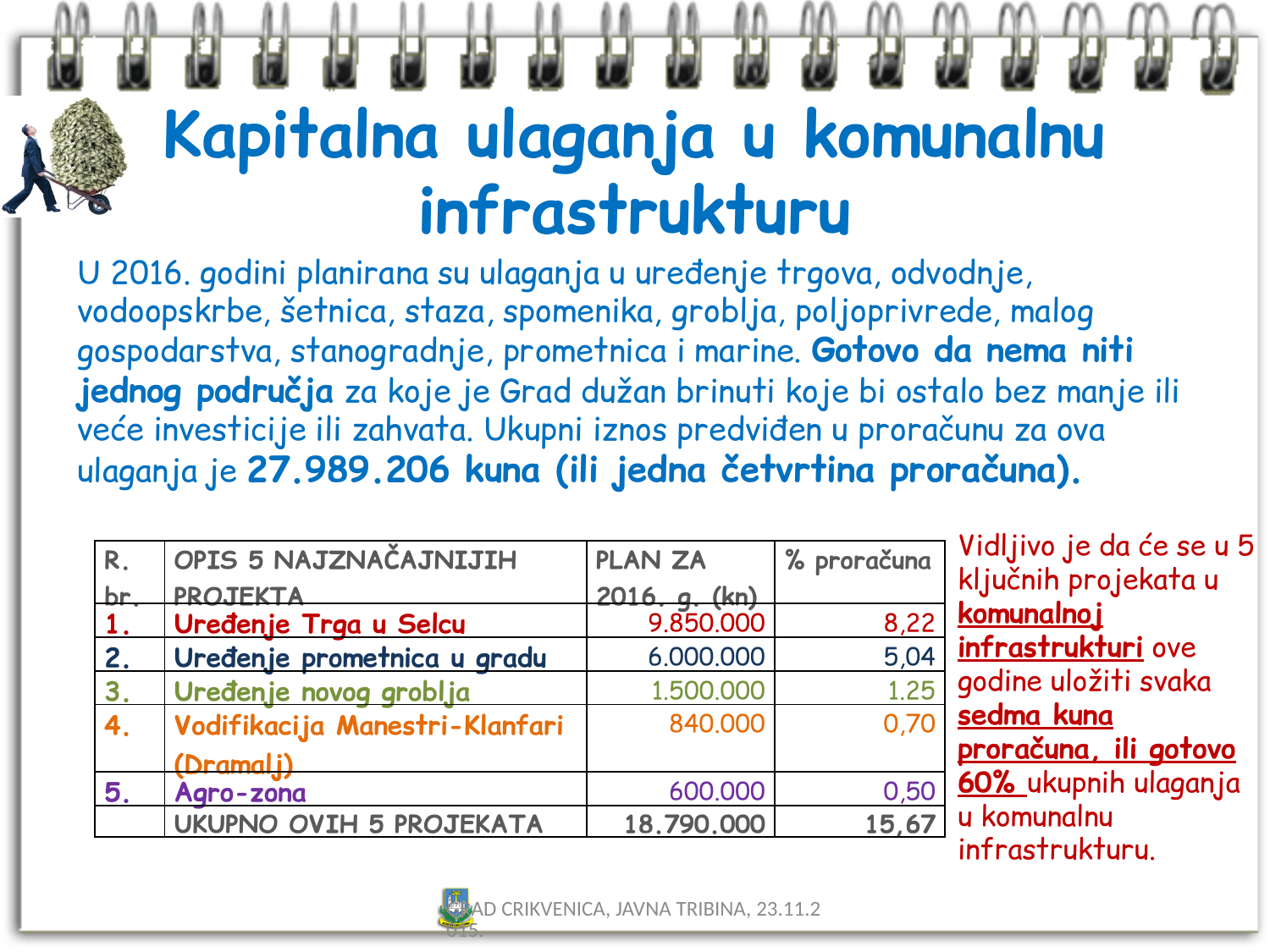

# Kapitalna ulaganja u komunalnu infrastrukturu
U 2016. godini planirana su ulaganja u uređenje trgova, odvodnje, vodoopskrbe, šetnica, staza, spomenika, groblja, poljoprivrede, malog gospodarstva, stanogradnje, prometnica i marine. Gotovo da nema niti jednog područja za koje je Grad dužan brinuti koje bi ostalo bez manje ili veće investicije ili zahvata. Ukupni iznos predviđen u proračunu za ova ulaganja je 27.989.206 kuna (ili jedna četvrtina proračuna).

Vidljivo je da će se u 5 ključnih projekata u komunalnoj infrastrukturi ove godine uložiti svaka sedma kuna proračuna, ili gotovo 60% ukupnih ulaganja u komunalnu infrastrukturu.

| R. br. | OPIS 5 NAJZNAČAJNIJIH PROJEKTA | PLAN ZA 2016. g. (kn) | % proračuna |
| --- | --- | --- | --- |
| 1. | Uređenje Trga u Selcu | 9.850.000 | 8,22 |
| 2. | Uređenje prometnica u gradu | 6.000.000 | 5,04 |
| 3. | Uređenje novog groblja | 1.500.000 | 1.25 |
| 4. | Vodifikacija Manestri-Klanfari (Dramalj) | 840.000 | 0,70 |
| 5. | Agro-zona | 600.000 | 0,50 |
|  | UKUPNO OVIH 5 PROJEKATA | 18.790.000 | 15,67 |
GRAD CRIKVENICA, JAVNA TRIBINA, 23.11.2015.